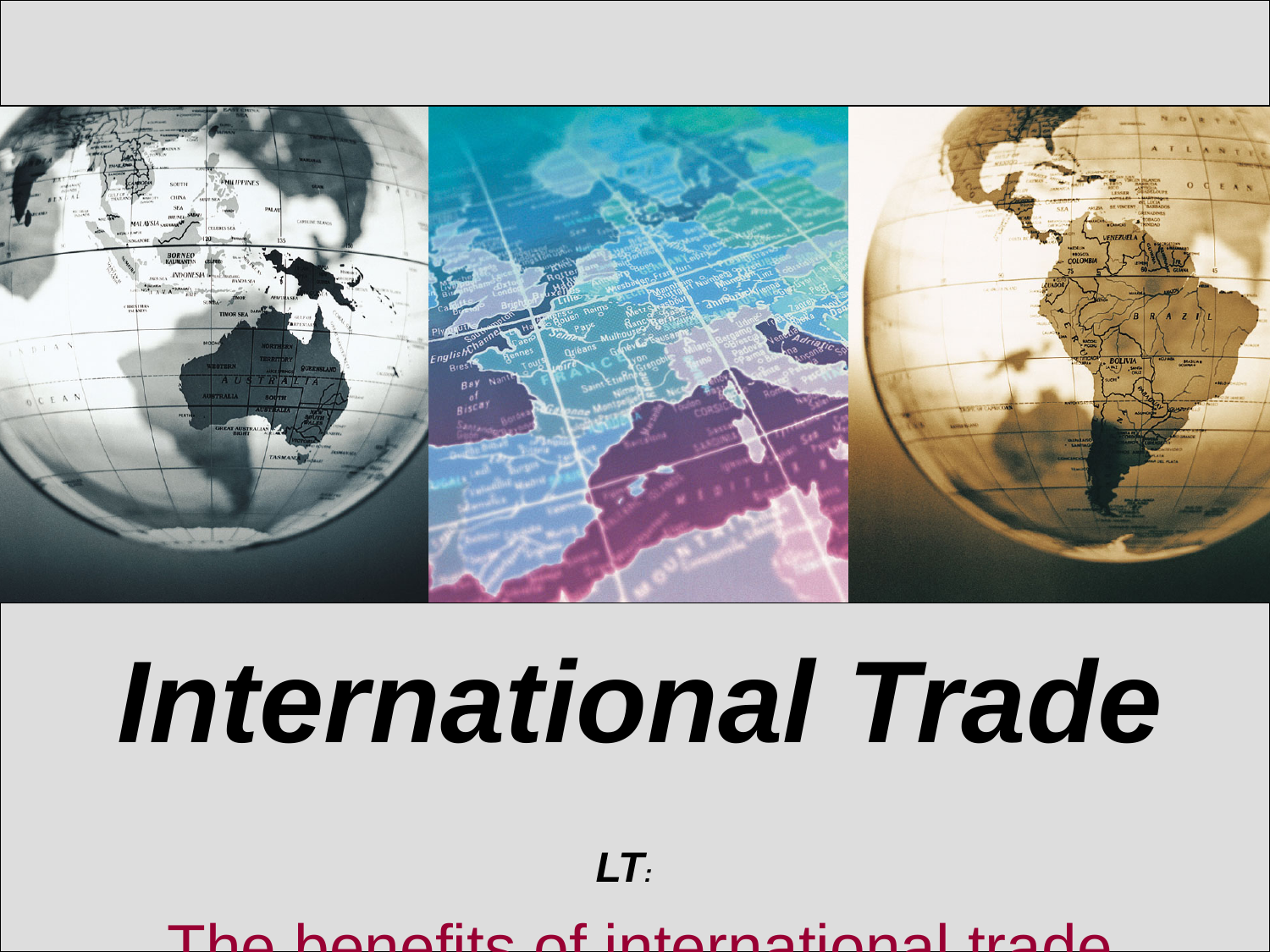

# International Trade LT: The benefits of international trade